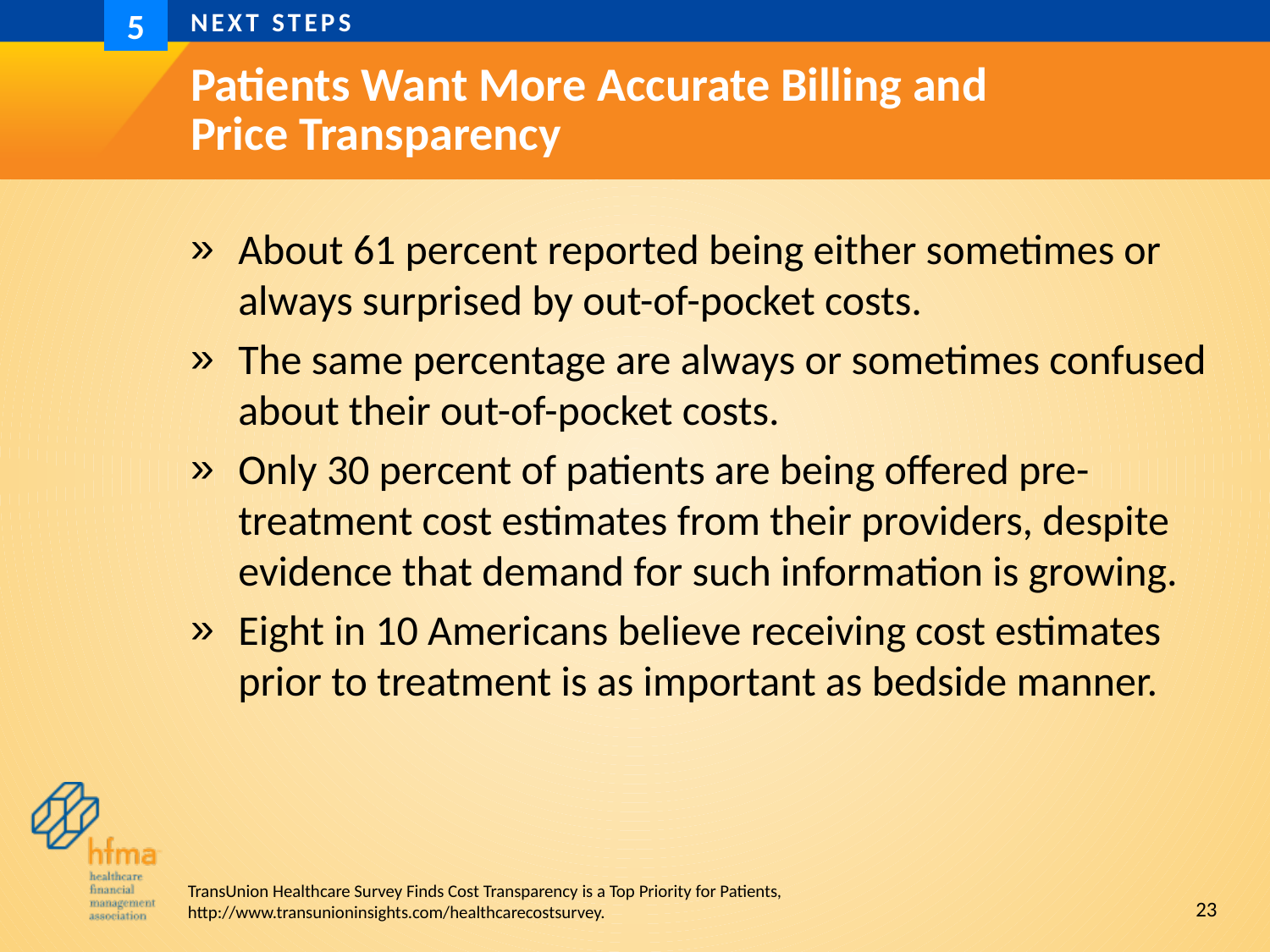

Next steps
5
# Patients Want More Accurate Billing and Price Transparency
About 61 percent reported being either sometimes or always surprised by out-of-pocket costs.
The same percentage are always or sometimes confused about their out-of-pocket costs.
Only 30 percent of patients are being offered pre-treatment cost estimates from their providers, despite evidence that demand for such information is growing.
Eight in 10 Americans believe receiving cost estimates prior to treatment is as important as bedside manner.

TransUnion Healthcare Survey Finds Cost Transparency is a Top Priority for Patients, http://www.transunioninsights.com/healthcarecostsurvey.
23